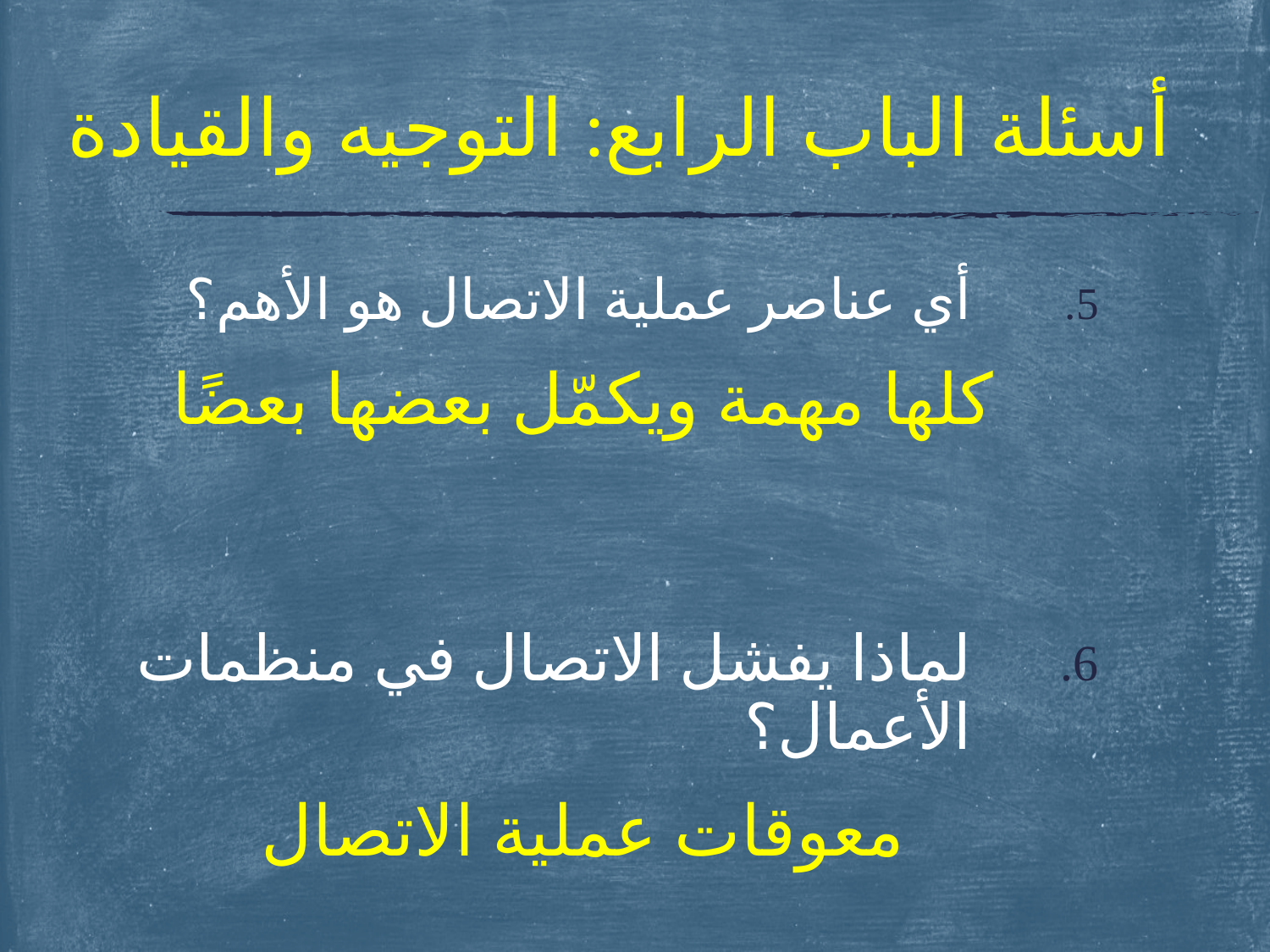

# أسئلة الباب الرابع: التوجيه والقيادة
أي عناصر عملية الاتصال هو الأهم؟
كلها مهمة ويكمّل بعضها بعضًا

لماذا يفشل الاتصال في منظمات الأعمال؟
معوقات عملية الاتصال